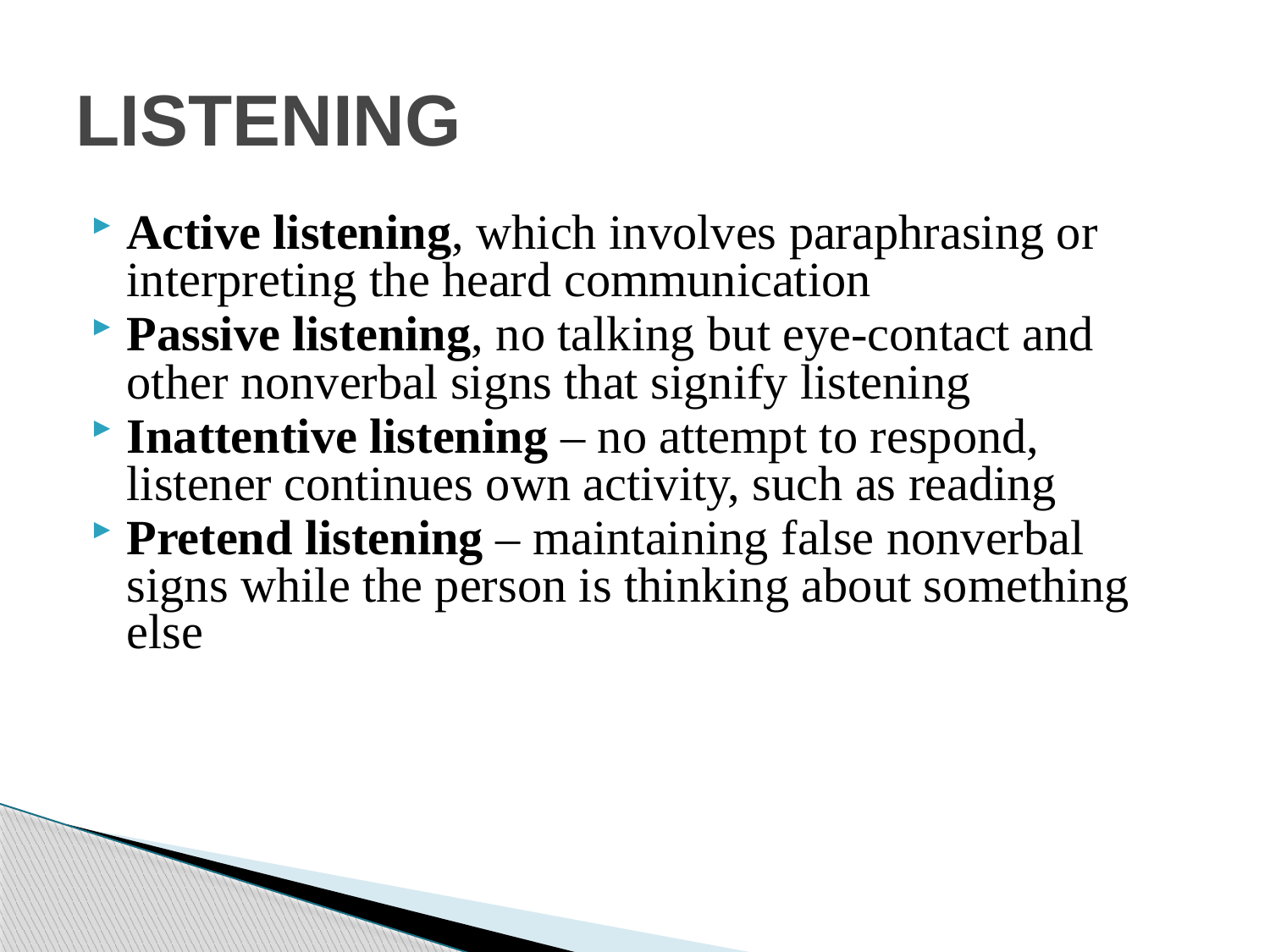

# LISTENING
Active listening, which involves paraphrasing or interpreting the heard communication
Passive listening, no talking but eye-contact and other nonverbal signs that signify listening
Inattentive listening – no attempt to respond, listener continues own activity, such as reading
Pretend listening – maintaining false nonverbal signs while the person is thinking about something else